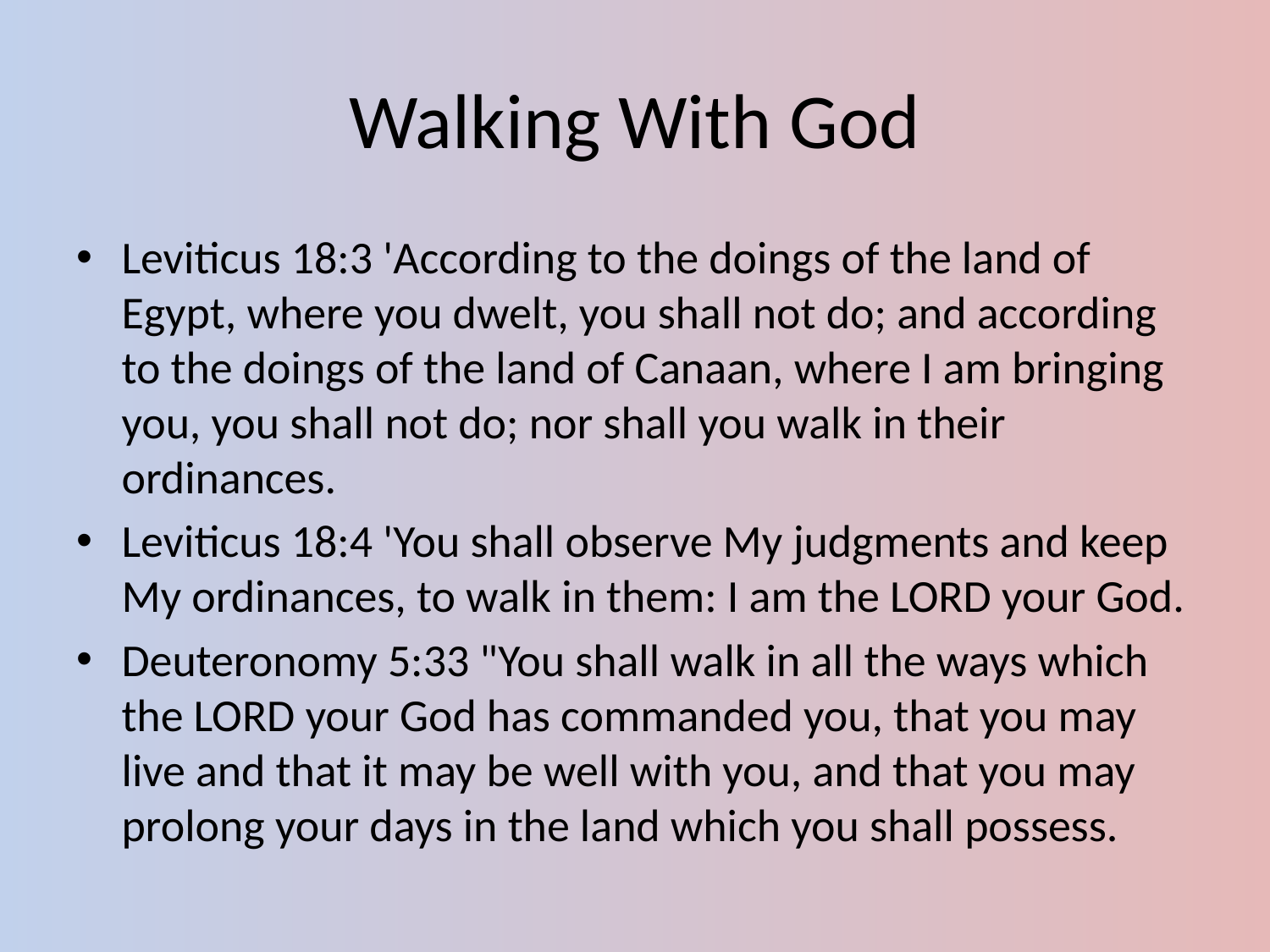

# Walking With God
Leviticus 18:3 'According to the doings of the land of Egypt, where you dwelt, you shall not do; and according to the doings of the land of Canaan, where I am bringing you, you shall not do; nor shall you walk in their ordinances.
Leviticus 18:4 'You shall observe My judgments and keep My ordinances, to walk in them: I am the LORD your God.
Deuteronomy 5:33 "You shall walk in all the ways which the LORD your God has commanded you, that you may live and that it may be well with you, and that you may prolong your days in the land which you shall possess.